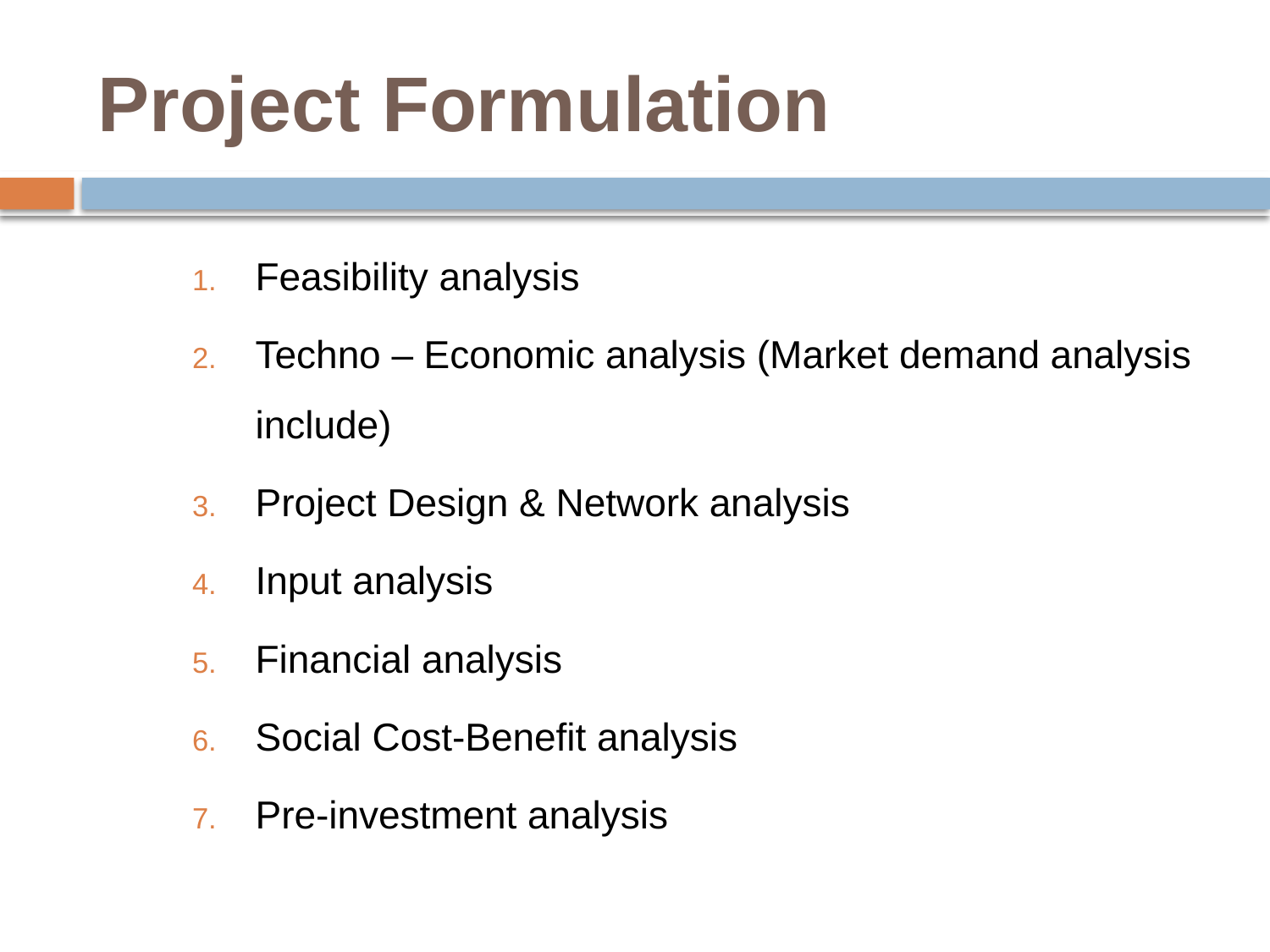

# Project Formulation
Feasibility analysis
Techno – Economic analysis (Market demand analysis include)
Project Design & Network analysis
Input analysis
Financial analysis
Social Cost-Benefit analysis
Pre-investment analysis